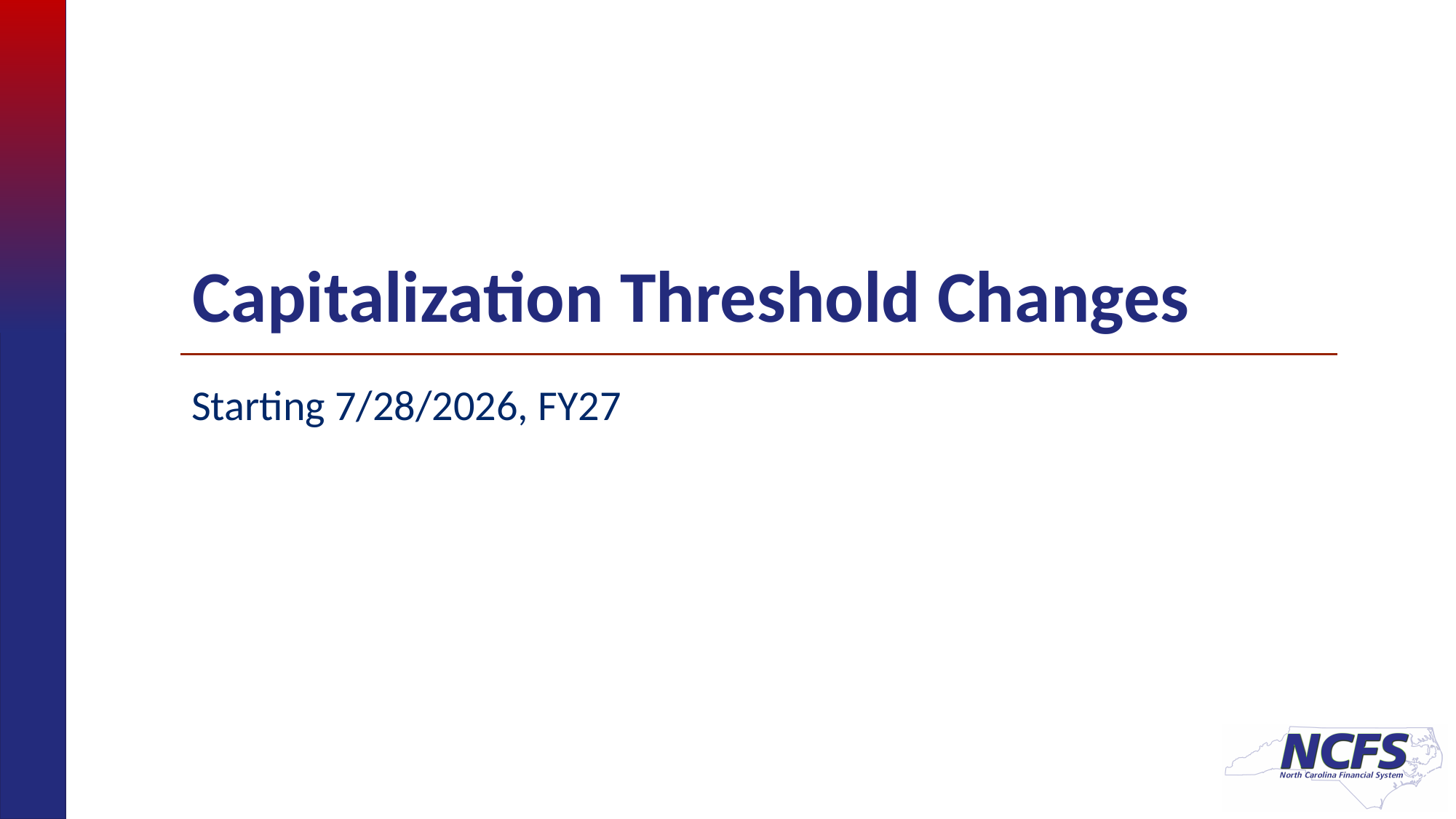

# Capitalization Threshold Changes
Starting 7/28/2026, FY27